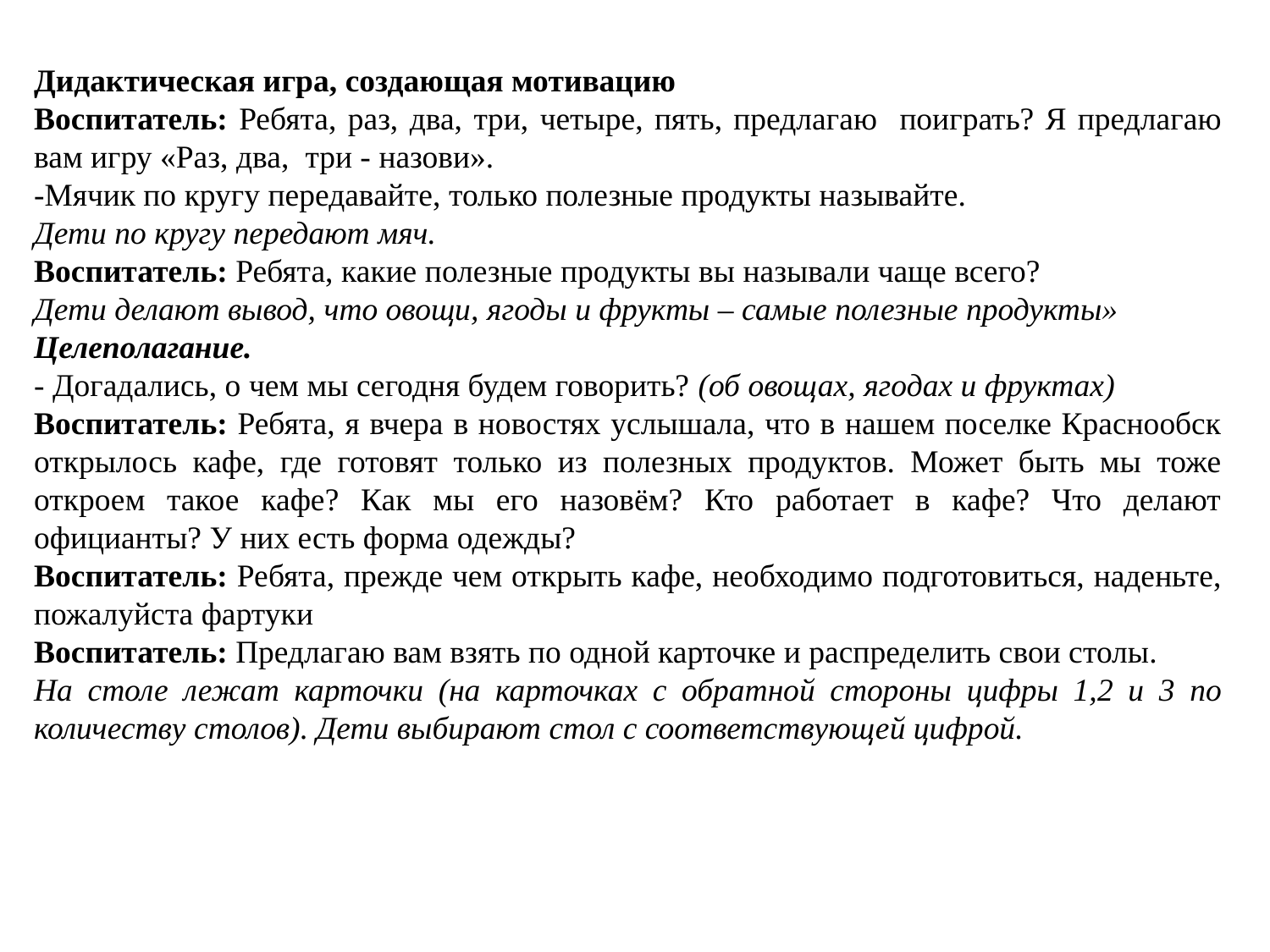

Дидактическая игра, создающая мотивацию
Воспитатель: Ребята, раз, два, три, четыре, пять, предлагаю  поиграть? Я предлагаю вам игру «Раз, два,  три - назови».
-Мячик по кругу передавайте, только полезные продукты называйте.
Дети по кругу передают мяч.
Воспитатель: Ребята, какие полезные продукты вы называли чаще всего?
Дети делают вывод, что овощи, ягоды и фрукты – самые полезные продукты»
Целеполагание.
- Догадались, о чем мы сегодня будем говорить? (об овощах, ягодах и фруктах)
Воспитатель: Ребята, я вчера в новостях услышала, что в нашем поселке Краснообск открылось кафе, где готовят только из полезных продуктов. Может быть мы тоже откроем такое кафе? Как мы его назовём? Кто работает в кафе? Что делают официанты? У них есть форма одежды?
Воспитатель: Ребята, прежде чем открыть кафе, необходимо подготовиться, наденьте, пожалуйста фартуки
Воспитатель: Предлагаю вам взять по одной карточке и распределить свои столы.
На столе лежат карточки (на карточках с обратной стороны цифры 1,2 и 3 по количеству столов). Дети выбирают стол с соответствующей цифрой.